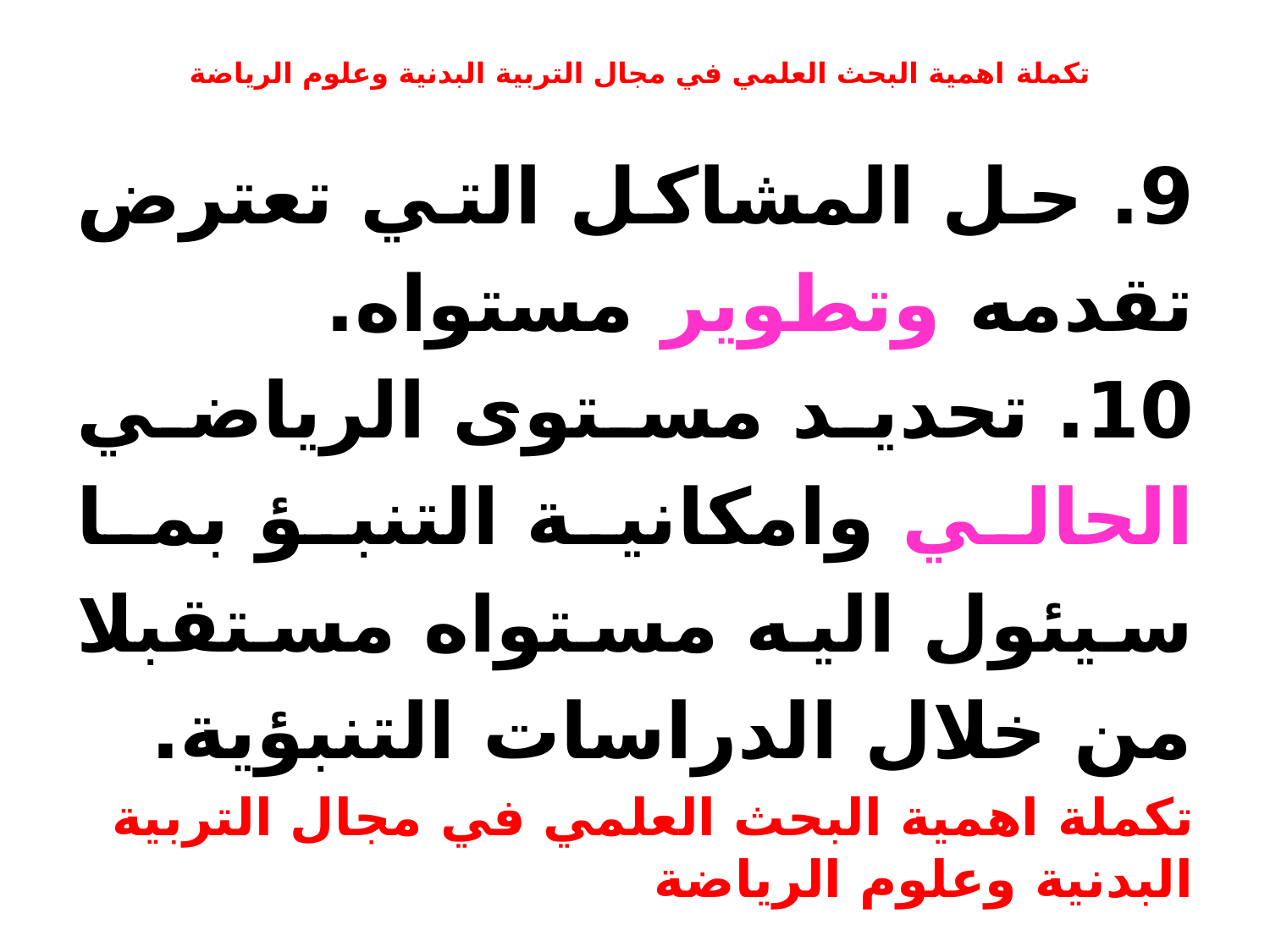

# تكملة اهمية البحث العلمي في مجال التربية البدنية وعلوم الرياضة
9. حل المشاكل التي تعترض تقدمه وتطوير مستواه.
10. تحديد مستوى الرياضي الحالي وامكانية التنبؤ بما سيئول اليه مستواه مستقبلا من خلال الدراسات التنبؤية.
تكملة اهمية البحث العلمي في مجال التربية البدنية وعلوم الرياضة